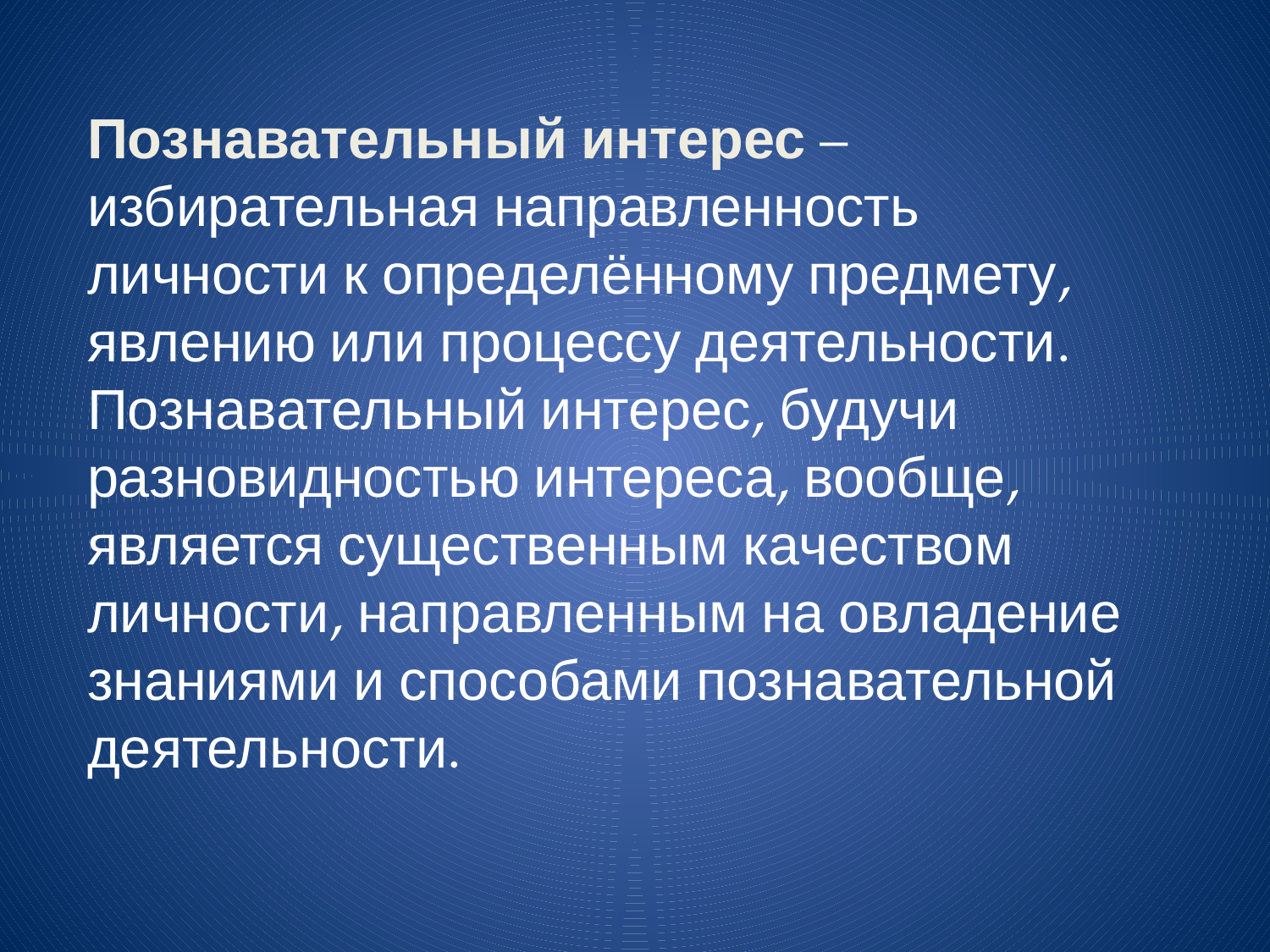

Познавательный интерес – избирательная направленность личности к определённому предмету, явлению или процессу деятельности. Познавательный интерес, будучи разновидностью интереса, вообще, является существенным качеством личности, направленным на овладение знаниями и способами познавательной деятельности.